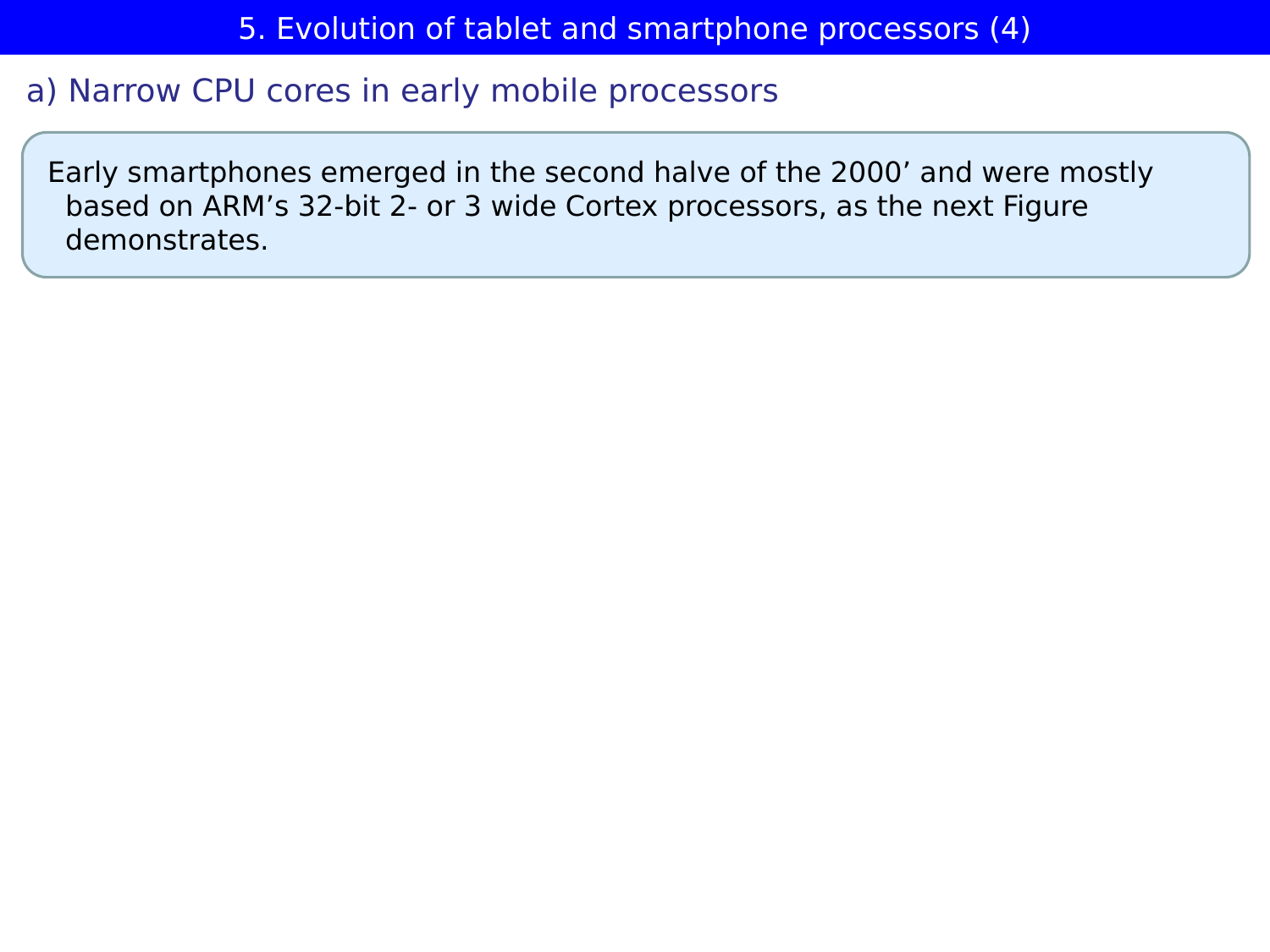

# 5. Evolution of tablet and smartphone processors (4)
a) Narrow CPU cores in early mobile processors

Early smartphones emerged in the second halve of the 2000’ and were mostly
  based on ARM’s 32-bit 2- or 3 wide Cortex processors, as the next Figure
  demonstrates.